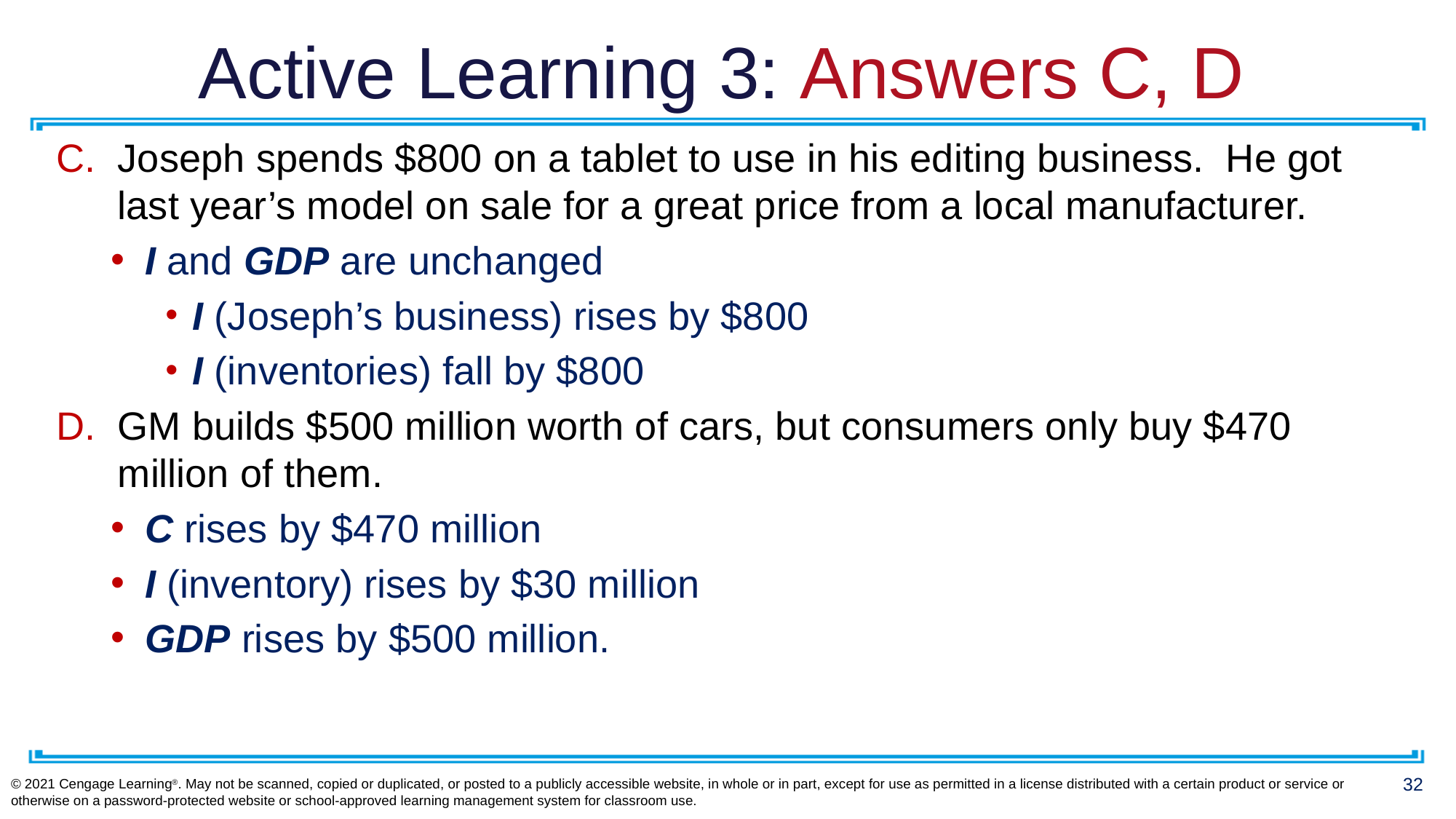

# Active Learning 3: Answers C, D
Joseph spends $800 on a tablet to use in his editing business.  He got last year’s model on sale for a great price from a local manufacturer.
I and GDP are unchanged
I (Joseph’s business) rises by $800
I (inventories) fall by $800
GM builds $500 million worth of cars, but consumers only buy $470 million of them.
C rises by $470 million
I (inventory) rises by $30 million
GDP rises by $500 million.
© 2021 Cengage Learning®. May not be scanned, copied or duplicated, or posted to a publicly accessible website, in whole or in part, except for use as permitted in a license distributed with a certain product or service or otherwise on a password-protected website or school-approved learning management system for classroom use.
32